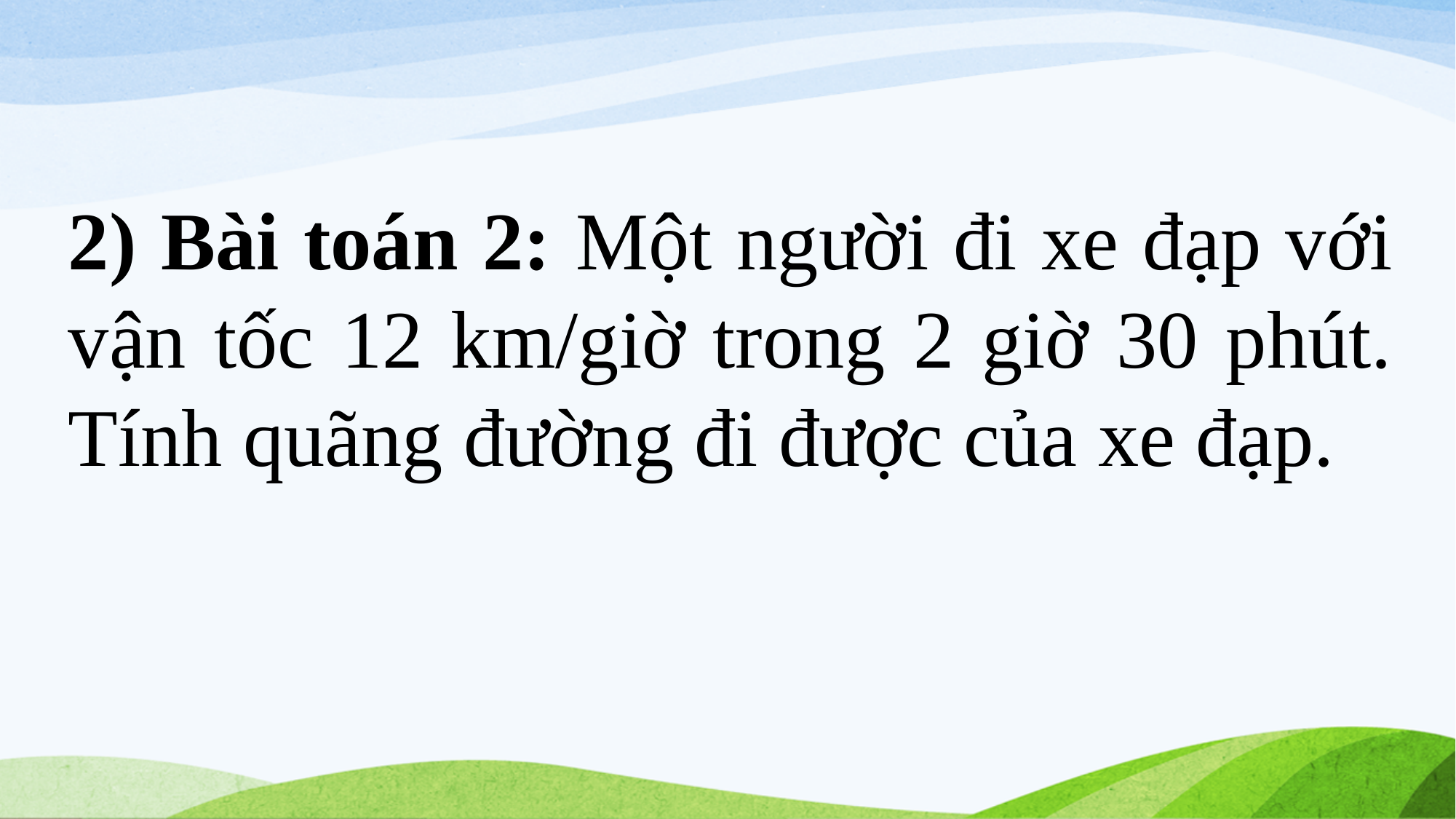

2) Bài toán 2: Một người đi xe đạp với vận tốc 12 km/giờ trong 2 giờ 30 phút. Tính quãng đường đi được của xe đạp.